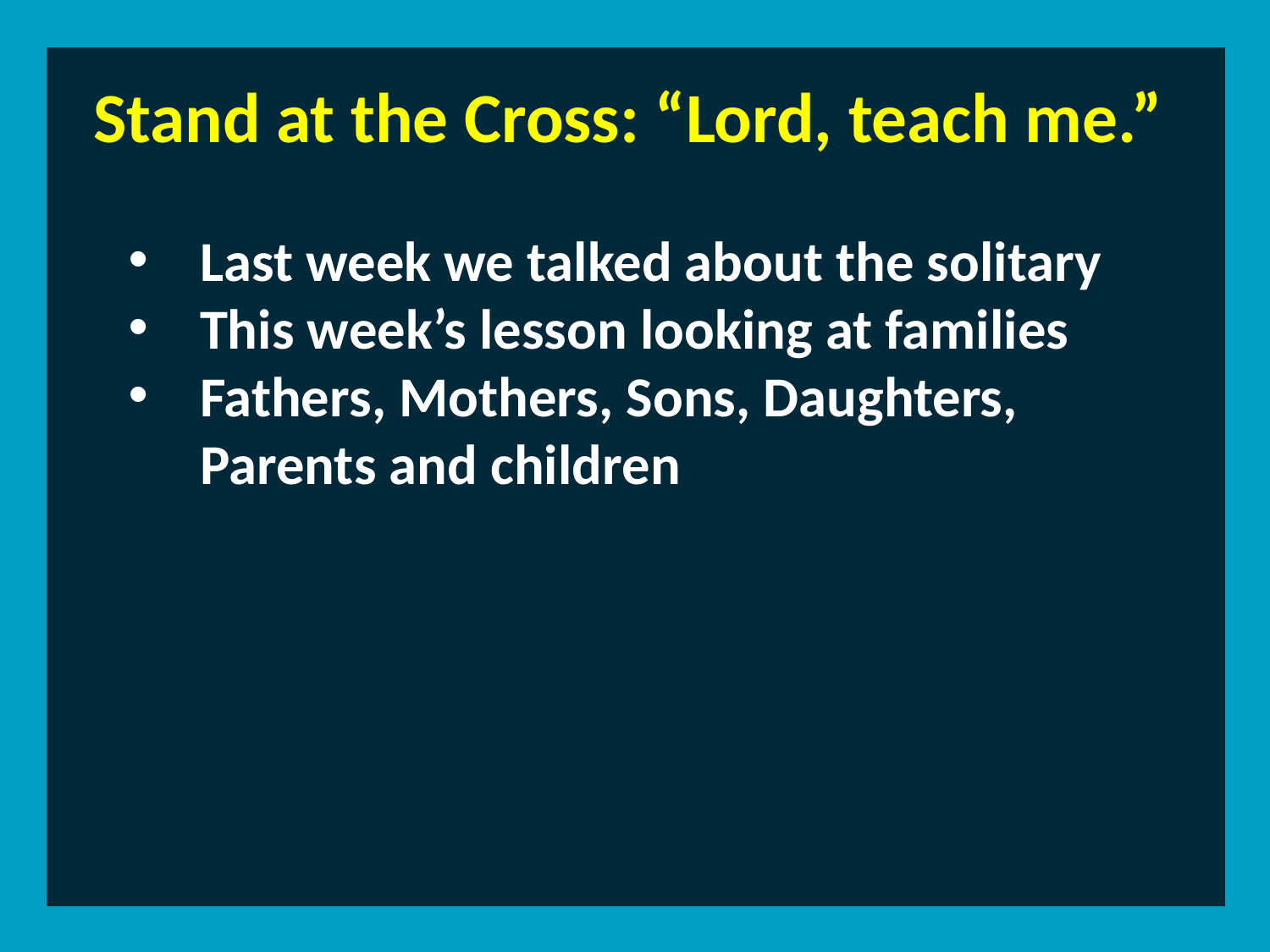

Stand at the Cross: “Lord, teach me.”

Last week we talked about the solitary
This week’s lesson looking at families
Fathers, Mothers, Sons, Daughters, Parents and children